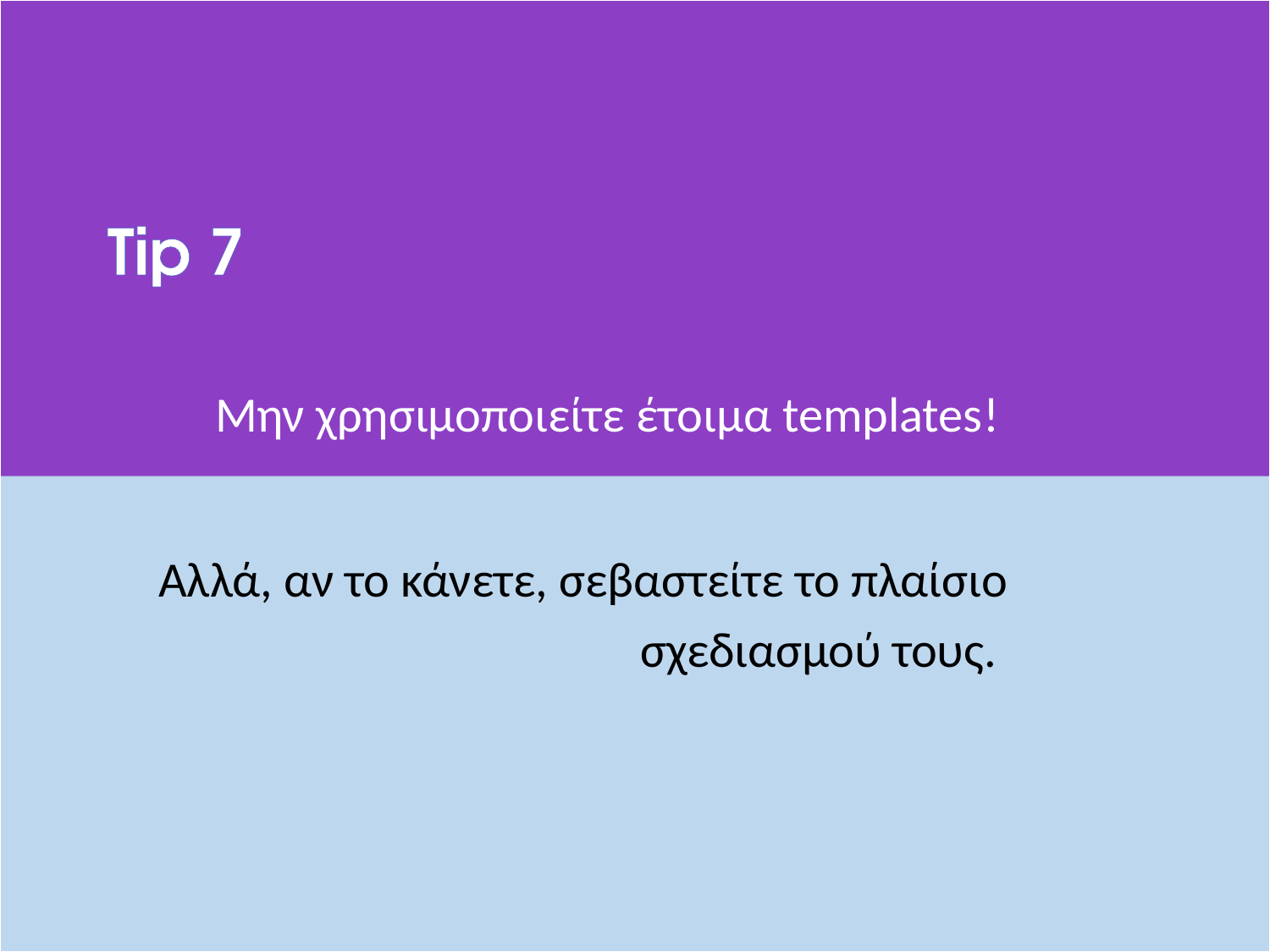

Tip 7
Μην χρησιμοποιείτε έτοιμα templates!

Αλλά, αν το κάνετε, σεβαστείτε το πλαίσιο σχεδιασμού τους.